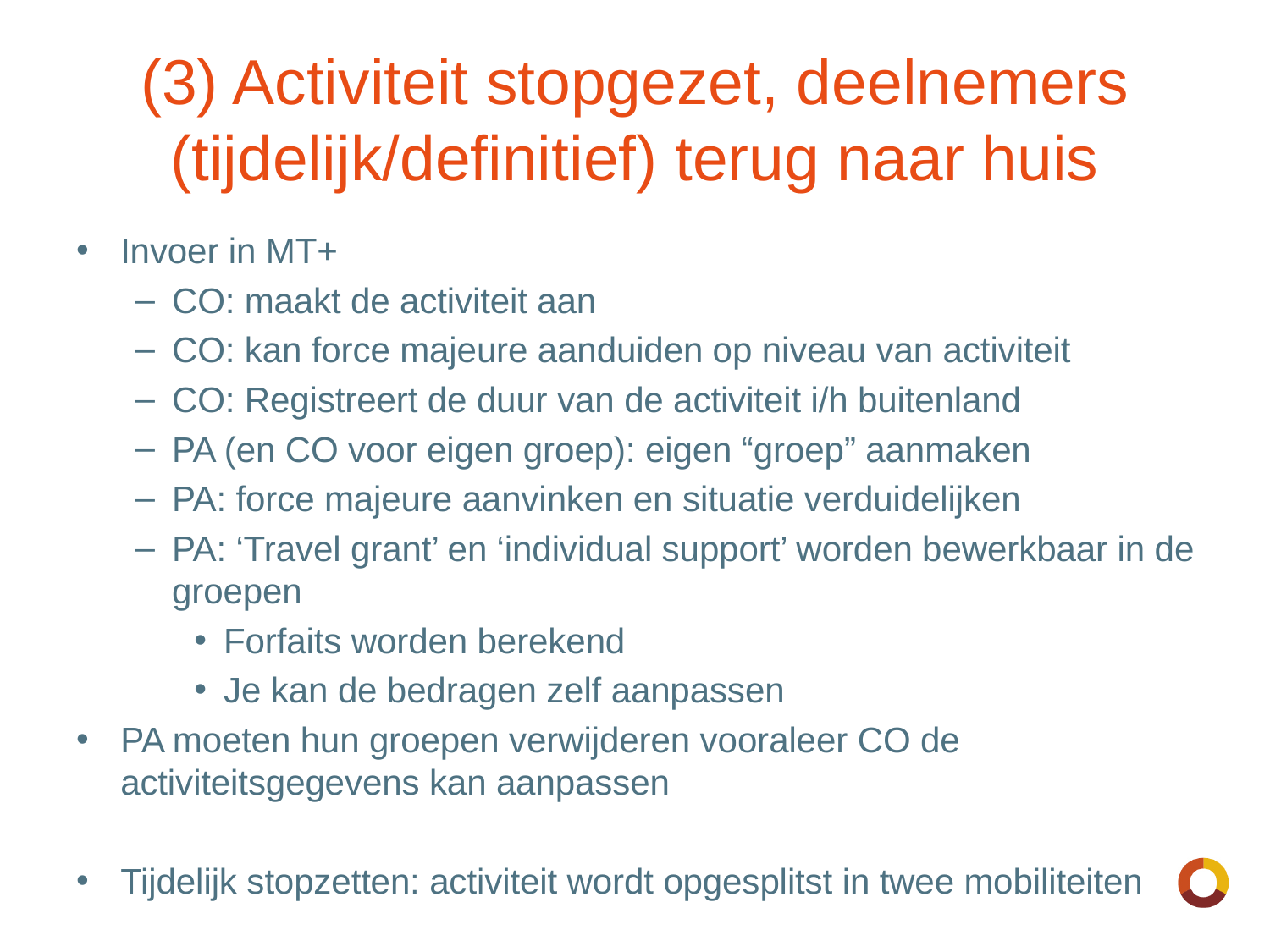

# (3) Activiteit stopgezet, deelnemers (tijdelijk/definitief) terug naar huis
Invoer in MT+
CO: maakt de activiteit aan
CO: kan force majeure aanduiden op niveau van activiteit
CO: Registreert de duur van de activiteit i/h buitenland
PA (en CO voor eigen groep): eigen “groep” aanmaken
PA: force majeure aanvinken en situatie verduidelijken
PA: ‘Travel grant’ en ‘individual support’ worden bewerkbaar in de groepen
Forfaits worden berekend
Je kan de bedragen zelf aanpassen
PA moeten hun groepen verwijderen vooraleer CO de activiteitsgegevens kan aanpassen

Tijdelijk stopzetten: activiteit wordt opgesplitst in twee mobiliteiten